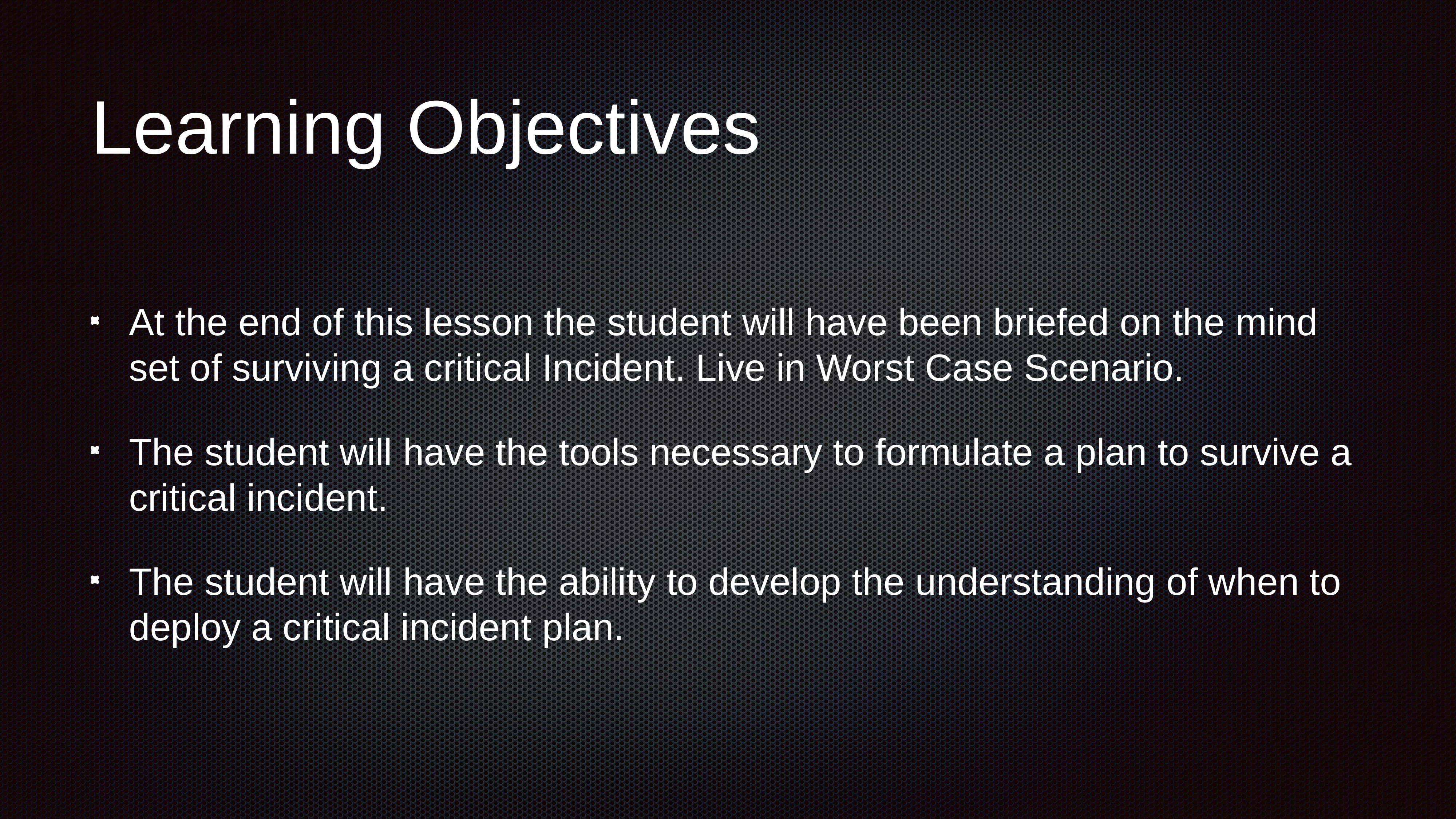

# Learning Objectives
At the end of this lesson the student will have been briefed on the mind set of surviving a critical Incident. Live in Worst Case Scenario.
The student will have the tools necessary to formulate a plan to survive a critical incident.
The student will have the ability to develop the understanding of when to deploy a critical incident plan.